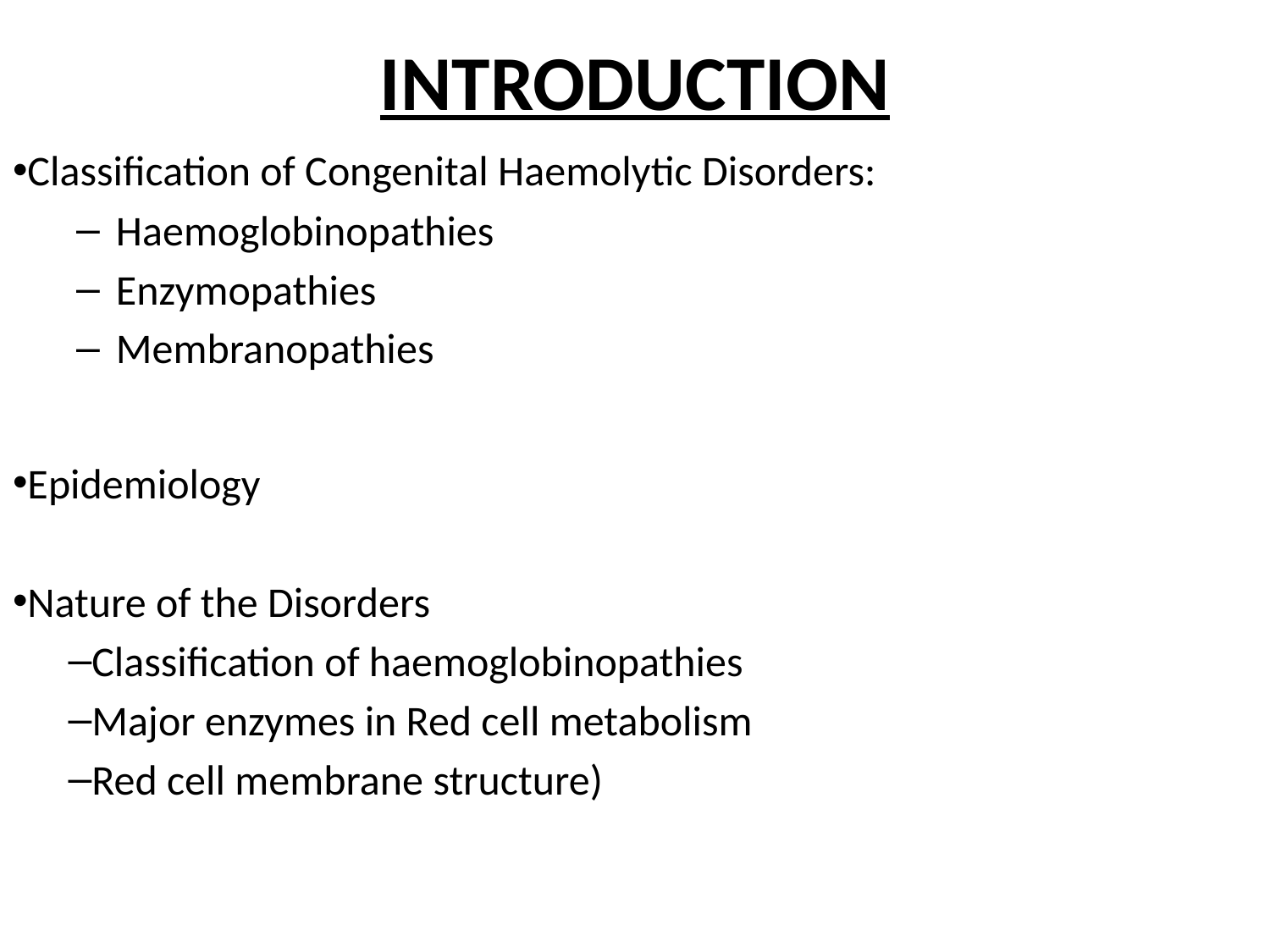

# INTRODUCTION
Classification of Congenital Haemolytic Disorders:
Haemoglobinopathies
Enzymopathies
Membranopathies

Epidemiology

Nature of the Disorders
Classification of haemoglobinopathies
Major enzymes in Red cell metabolism
Red cell membrane structure)